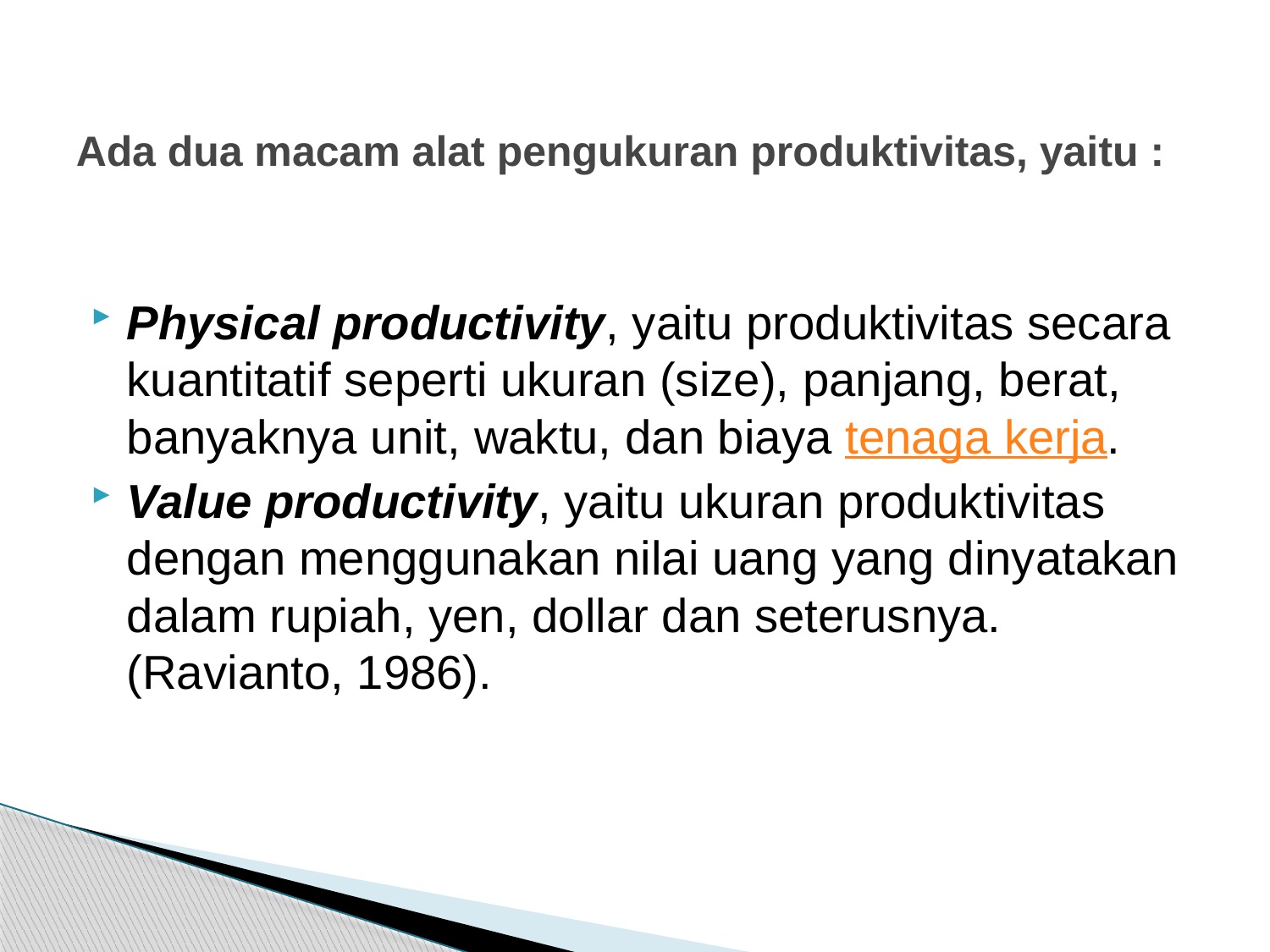

# Ada dua macam alat pengukuran produktivitas, yaitu :
Physical productivity, yaitu produktivitas secara kuantitatif seperti ukuran (size), panjang, berat, banyaknya unit, waktu, dan biaya tenaga kerja.
Value productivity, yaitu ukuran produktivitas dengan menggunakan nilai uang yang dinyatakan dalam rupiah, yen, dollar dan seterusnya. (Ravianto, 1986).